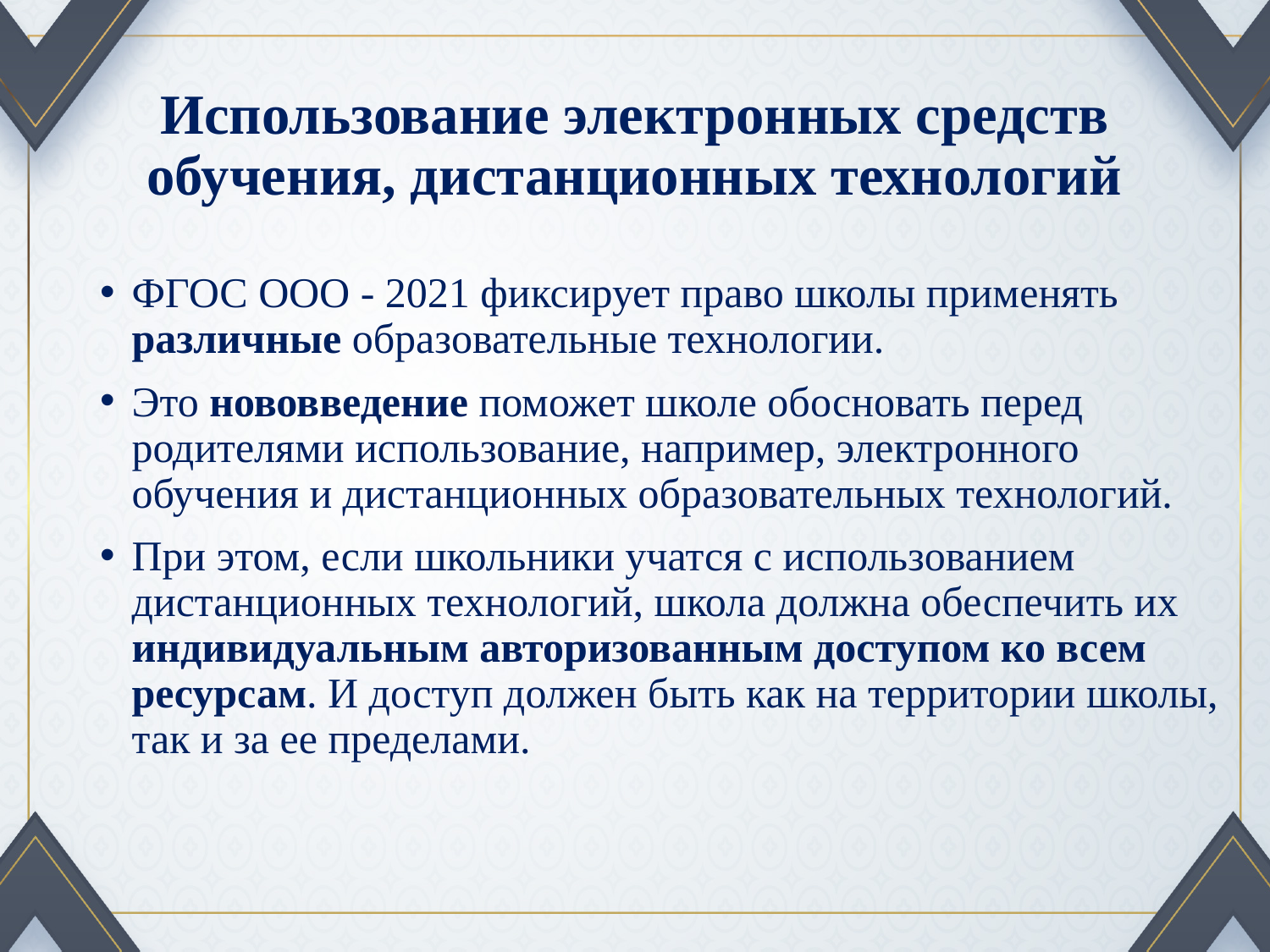

# Использование электронных средств обучения, дистанционных технологий

ФГОС ООО - 2021 фиксирует право школы применять различные образовательные технологии.
Это нововведение поможет школе обосновать перед родителями использование, например, электронного обучения и дистанционных образовательных технологий.
При этом, если школьники учатся с использованием дистанционных технологий, школа должна обеспечить их индивидуальным авторизованным доступом ко всем ресурсам. И доступ должен быть как на территории школы, так и за ее пределами.